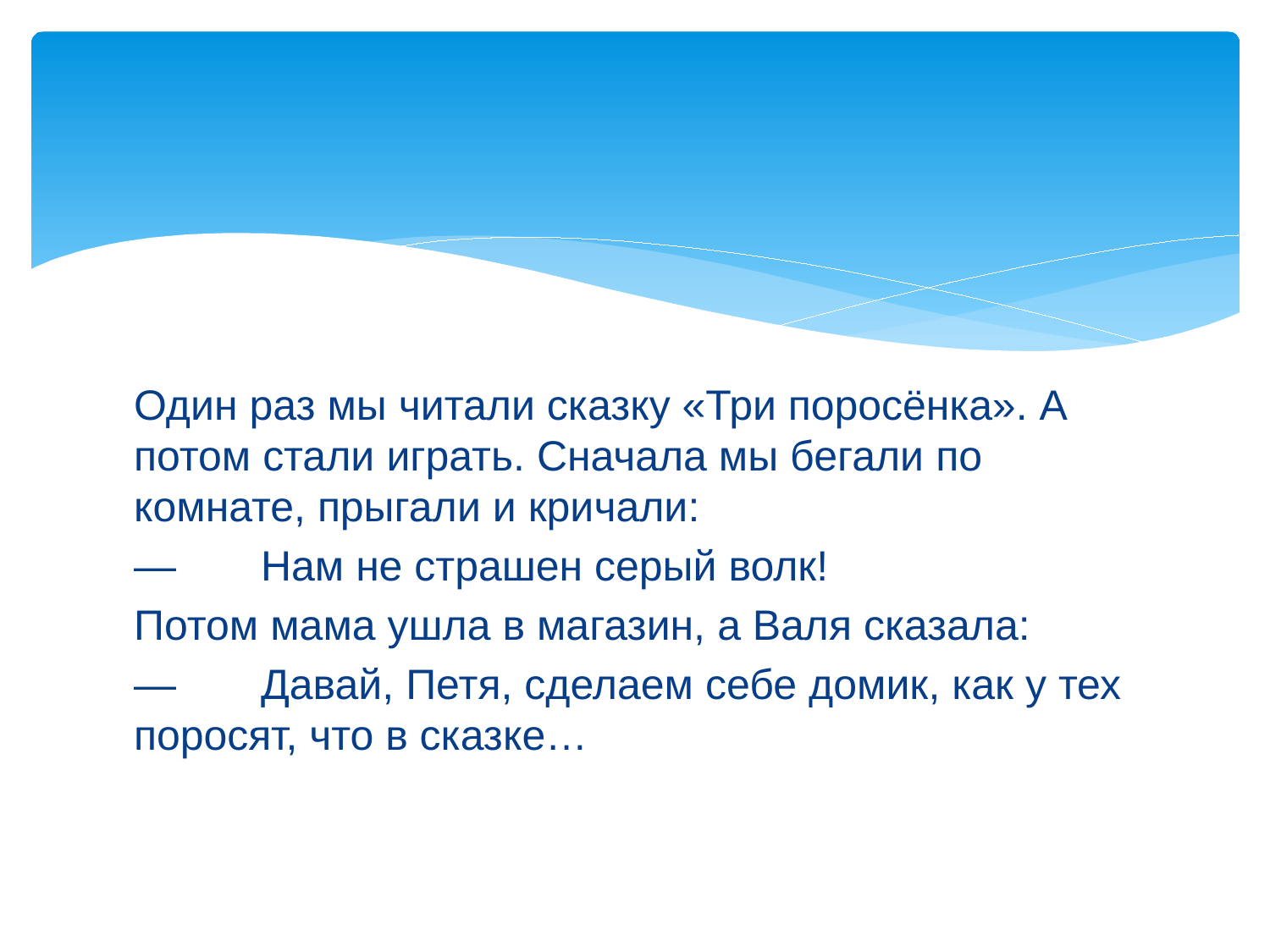

#
Один раз мы читали сказку «Три поросёнка». А потом стали играть. Сначала мы бегали по комнате, прыгали и кричали:
—	Нам не страшен серый волк!
Потом мама ушла в магазин, а Валя сказала:
—	Давай, Петя, сделаем себе домик, как у тех поросят, что в сказке…